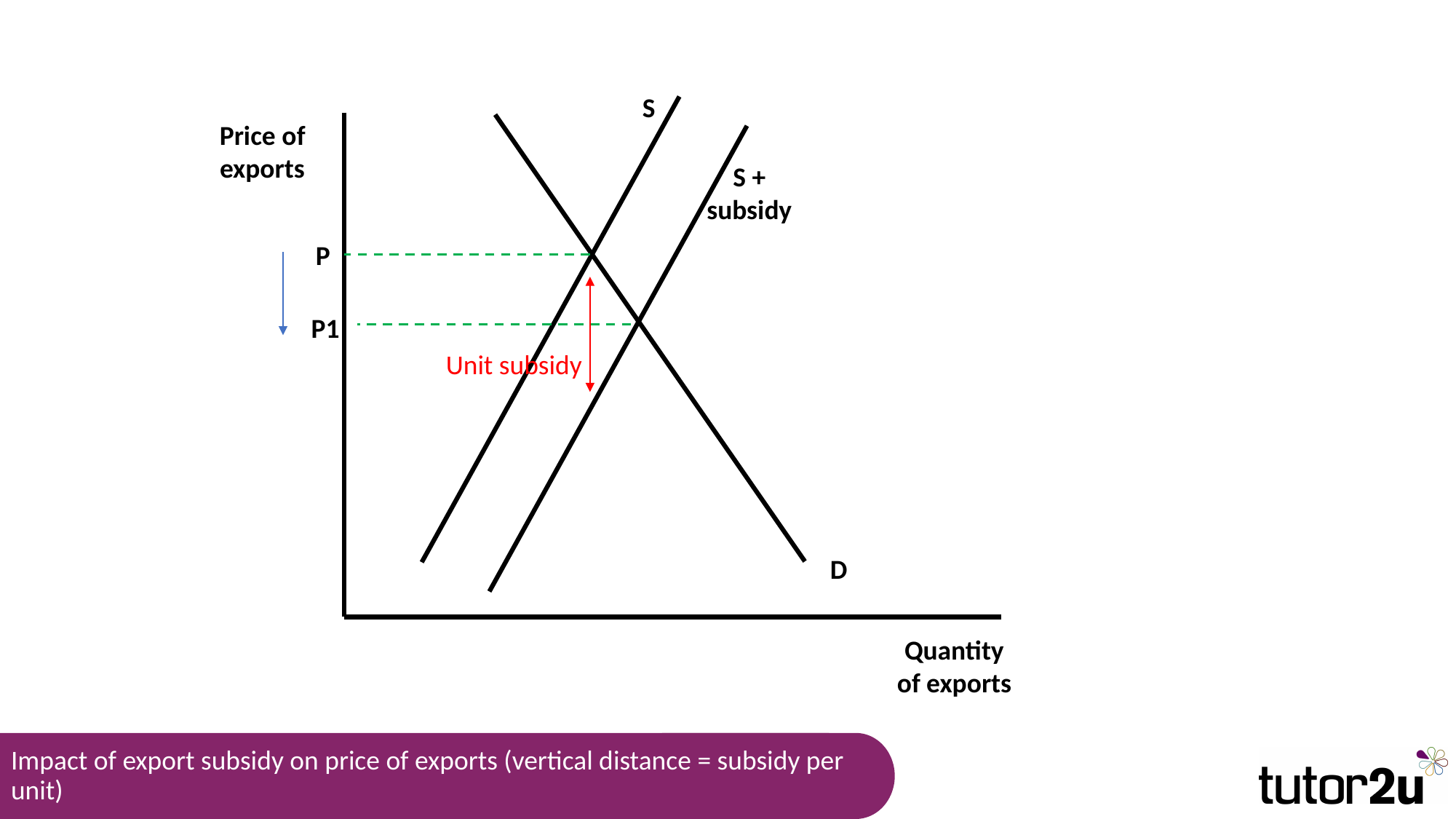

S
Price of exports
S + subsidy
P
P1
Unit subsidy
D
Quantity of exports
# Impact of export subsidy on price of exports (vertical distance = subsidy per unit)